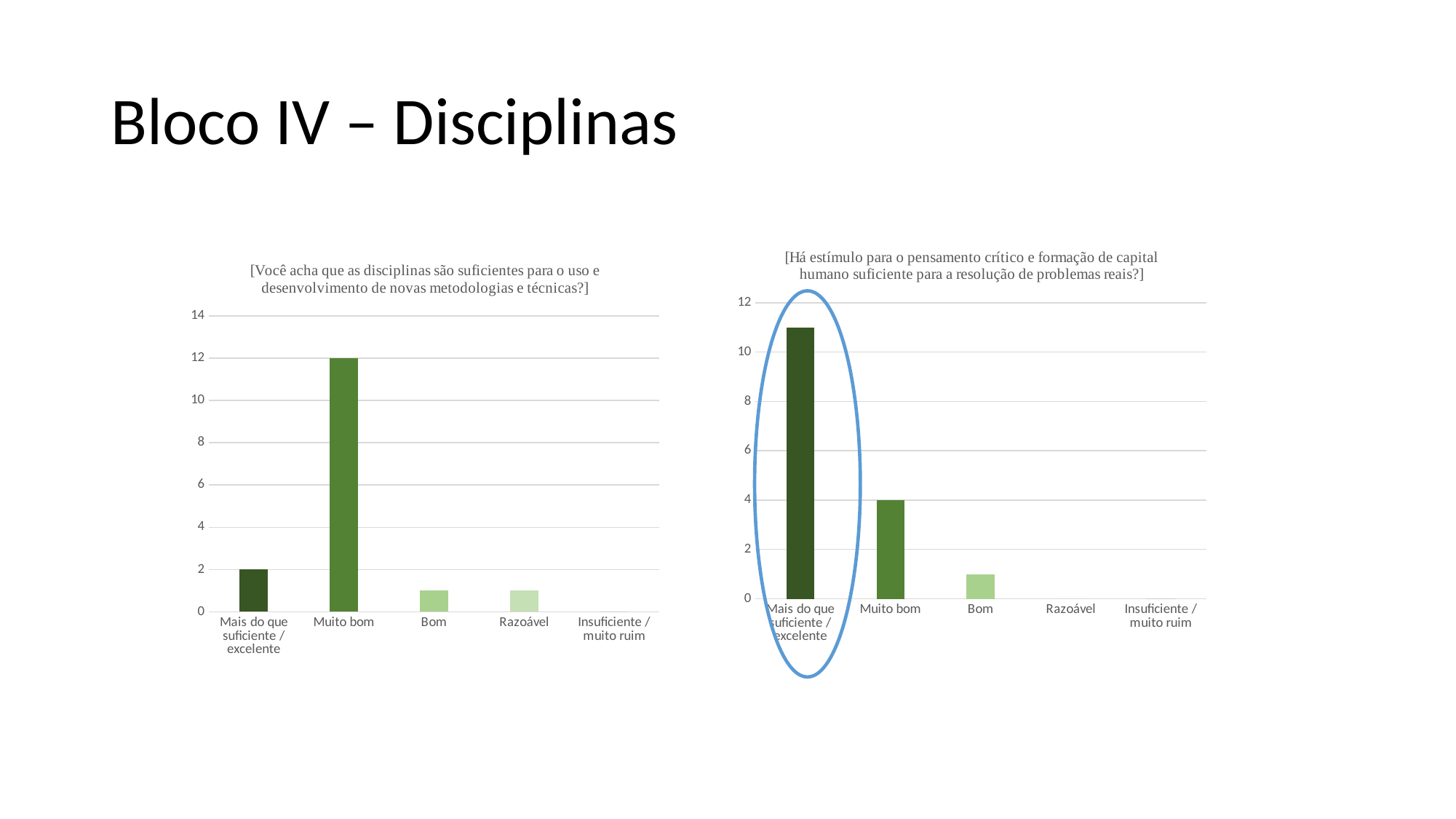

# Bloco IV – Disciplinas

### Chart:

| Category | [Há estímulo para o pensamento crítico e formação de capital humano suficiente para a resolução de problemas reais?] |
|---|---|
| Mais do que suficiente / excelente | 11.0 |
| Muito bom | 4.0 |
| Bom | 1.0 |
| Razoável | 0.0 |
| Insuficiente / muito ruim | 0.0 |

### Chart:

| Category | [Você acha que as disciplinas são suficientes para o uso e desenvolvimento de novas metodologias e técnicas?] |
|---|---|
| Mais do que suficiente / excelente | 2.0 |
| Muito bom | 12.0 |
| Bom | 1.0 |
| Razoável | 1.0 |
| Insuficiente / muito ruim | 0.0 |